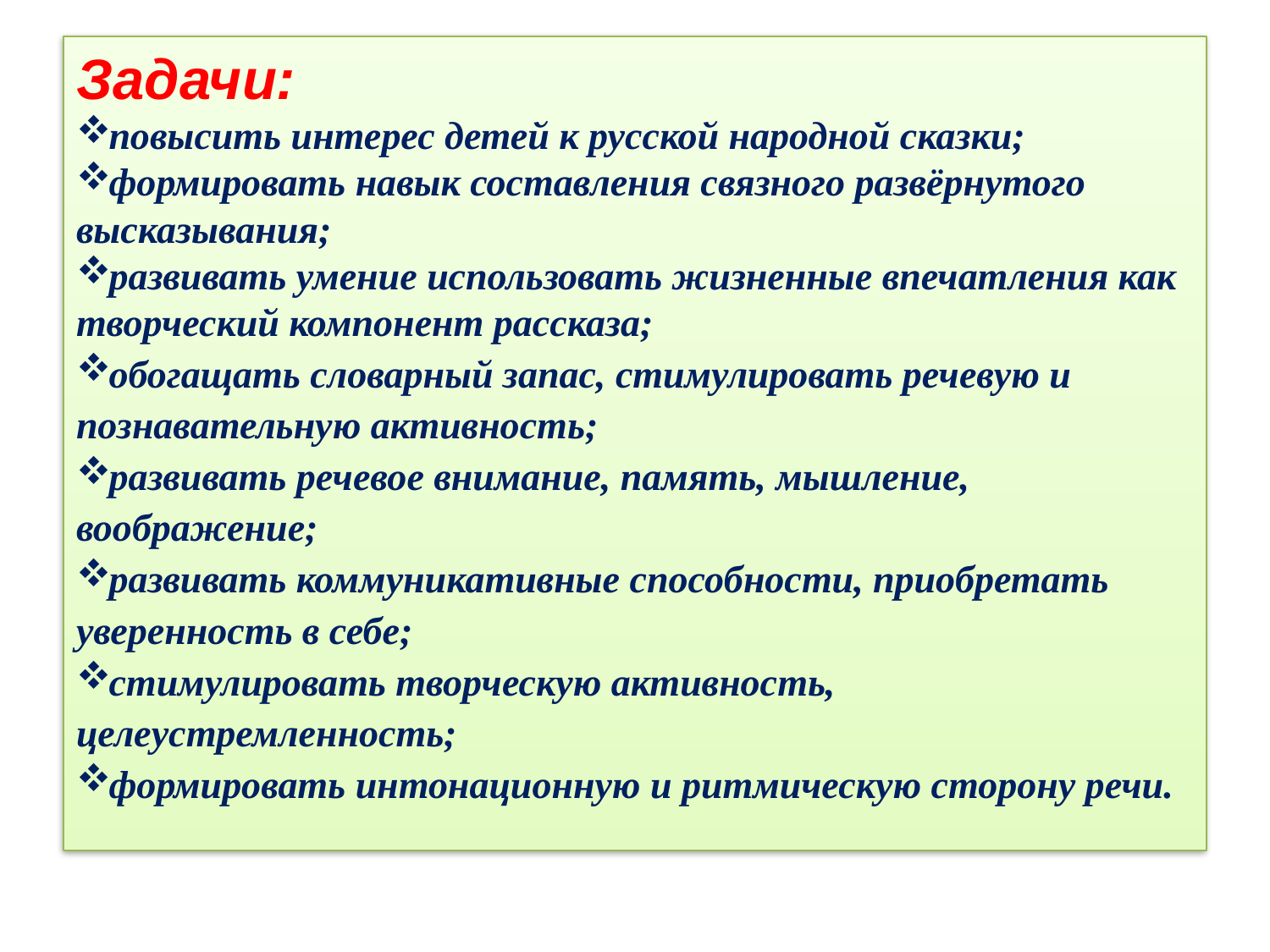

Задачи:
повысить интерес детей к русской народной сказки;
формировать навык составления связного развёрнутого высказывания;
развивать умение использовать жизненные впечатления как творческий компонент рассказа;
обогащать словарный запас, стимулировать речевую и познавательную активность;
развивать речевое внимание, память, мышление, воображение;
развивать коммуникативные способности, приобретать уверенность в себе;
стимулировать творческую активность, целеустремленность;
формировать интонационную и ритмическую сторону речи.